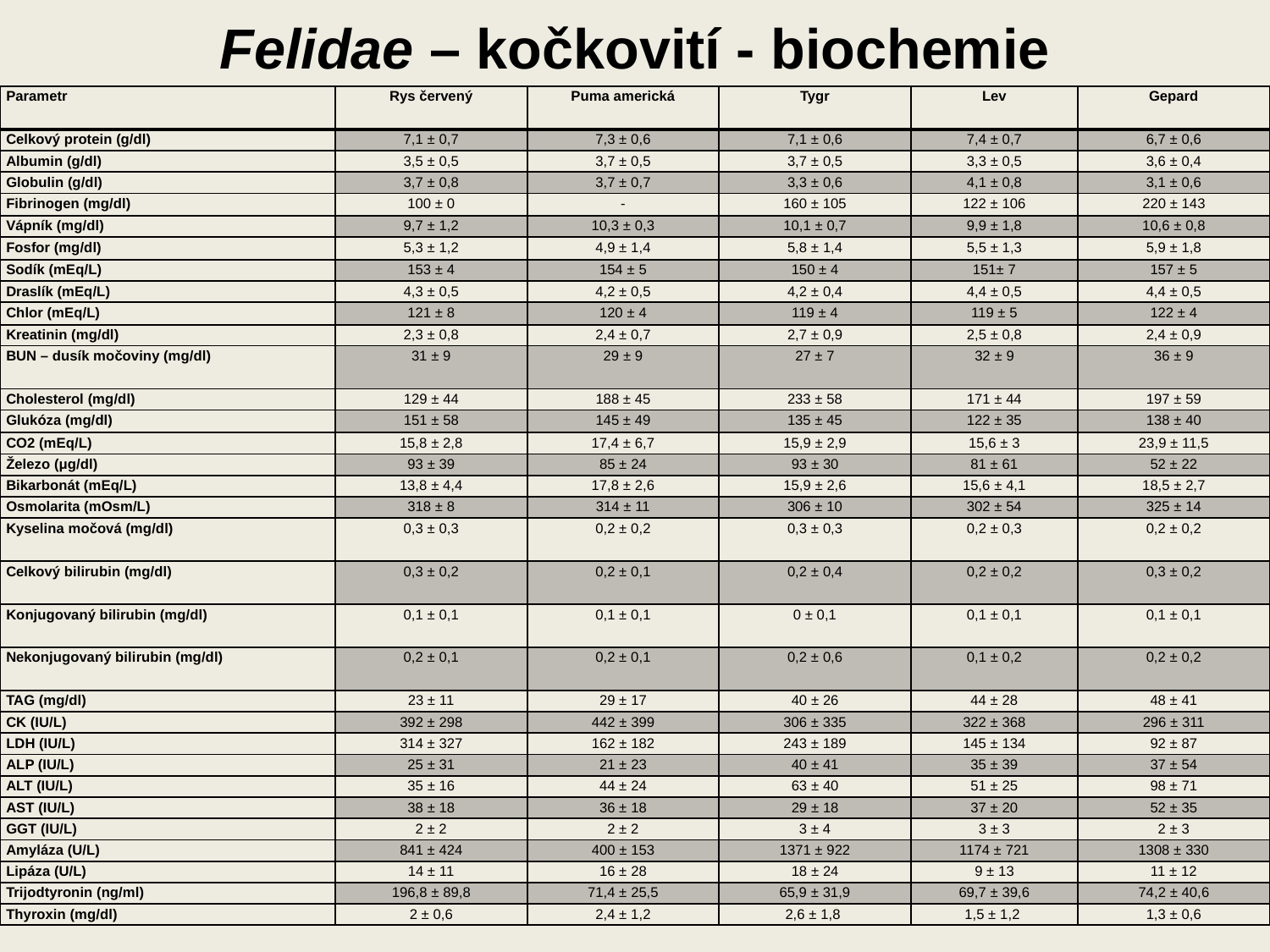

# Felidae – kočkovití - biochemie
| Parametr | Rys červený | Puma americká | Tygr | Lev | Gepard |
| --- | --- | --- | --- | --- | --- |
| Celkový protein (g/dl) | 7,1 ± 0,7 | 7,3 ± 0,6 | 7,1 ± 0,6 | 7,4 ± 0,7 | 6,7 ± 0,6 |
| Albumin (g/dl) | 3,5 ± 0,5 | 3,7 ± 0,5 | 3,7 ± 0,5 | 3,3 ± 0,5 | 3,6 ± 0,4 |
| Globulin (g/dl) | 3,7 ± 0,8 | 3,7 ± 0,7 | 3,3 ± 0,6 | 4,1 ± 0,8 | 3,1 ± 0,6 |
| Fibrinogen (mg/dl) | 100 ± 0 | - | 160 ± 105 | 122 ± 106 | 220 ± 143 |
| Vápník (mg/dl) | 9,7 ± 1,2 | 10,3 ± 0,3 | 10,1 ± 0,7 | 9,9 ± 1,8 | 10,6 ± 0,8 |
| Fosfor (mg/dl) | 5,3 ± 1,2 | 4,9 ± 1,4 | 5,8 ± 1,4 | 5,5 ± 1,3 | 5,9 ± 1,8 |
| Sodík (mEq/L) | 153 ± 4 | 154 ± 5 | 150 ± 4 | 151± 7 | 157 ± 5 |
| Draslík (mEq/L) | 4,3 ± 0,5 | 4,2 ± 0,5 | 4,2 ± 0,4 | 4,4 ± 0,5 | 4,4 ± 0,5 |
| Chlor (mEq/L) | 121 ± 8 | 120 ± 4 | 119 ± 4 | 119 ± 5 | 122 ± 4 |
| Kreatinin (mg/dl) | 2,3 ± 0,8 | 2,4 ± 0,7 | 2,7 ± 0,9 | 2,5 ± 0,8 | 2,4 ± 0,9 |
| BUN – dusík močoviny (mg/dl) | 31 ± 9 | 29 ± 9 | 27 ± 7 | 32 ± 9 | 36 ± 9 |
| Cholesterol (mg/dl) | 129 ± 44 | 188 ± 45 | 233 ± 58 | 171 ± 44 | 197 ± 59 |
| Glukóza (mg/dl) | 151 ± 58 | 145 ± 49 | 135 ± 45 | 122 ± 35 | 138 ± 40 |
| CO2 (mEq/L) | 15,8 ± 2,8 | 17,4 ± 6,7 | 15,9 ± 2,9 | 15,6 ± 3 | 23,9 ± 11,5 |
| Železo (μg/dl) | 93 ± 39 | 85 ± 24 | 93 ± 30 | 81 ± 61 | 52 ± 22 |
| Bikarbonát (mEq/L) | 13,8 ± 4,4 | 17,8 ± 2,6 | 15,9 ± 2,6 | 15,6 ± 4,1 | 18,5 ± 2,7 |
| Osmolarita (mOsm/L) | 318 ± 8 | 314 ± 11 | 306 ± 10 | 302 ± 54 | 325 ± 14 |
| Kyselina močová (mg/dl) | 0,3 ± 0,3 | 0,2 ± 0,2 | 0,3 ± 0,3 | 0,2 ± 0,3 | 0,2 ± 0,2 |
| Celkový bilirubin (mg/dl) | 0,3 ± 0,2 | 0,2 ± 0,1 | 0,2 ± 0,4 | 0,2 ± 0,2 | 0,3 ± 0,2 |
| Konjugovaný bilirubin (mg/dl) | 0,1 ± 0,1 | 0,1 ± 0,1 | 0 ± 0,1 | 0,1 ± 0,1 | 0,1 ± 0,1 |
| Nekonjugovaný bilirubin (mg/dl) | 0,2 ± 0,1 | 0,2 ± 0,1 | 0,2 ± 0,6 | 0,1 ± 0,2 | 0,2 ± 0,2 |
| TAG (mg/dl) | 23 ± 11 | 29 ± 17 | 40 ± 26 | 44 ± 28 | 48 ± 41 |
| CK (IU/L) | 392 ± 298 | 442 ± 399 | 306 ± 335 | 322 ± 368 | 296 ± 311 |
| LDH (IU/L) | 314 ± 327 | 162 ± 182 | 243 ± 189 | 145 ± 134 | 92 ± 87 |
| ALP (IU/L) | 25 ± 31 | 21 ± 23 | 40 ± 41 | 35 ± 39 | 37 ± 54 |
| ALT (IU/L) | 35 ± 16 | 44 ± 24 | 63 ± 40 | 51 ± 25 | 98 ± 71 |
| AST (IU/L) | 38 ± 18 | 36 ± 18 | 29 ± 18 | 37 ± 20 | 52 ± 35 |
| GGT (IU/L) | 2 ± 2 | 2 ± 2 | 3 ± 4 | 3 ± 3 | 2 ± 3 |
| Amyláza (U/L) | 841 ± 424 | 400 ± 153 | 1371 ± 922 | 1174 ± 721 | 1308 ± 330 |
| Lipáza (U/L) | 14 ± 11 | 16 ± 28 | 18 ± 24 | 9 ± 13 | 11 ± 12 |
| Trijodtyronin (ng/ml) | 196,8 ± 89,8 | 71,4 ± 25,5 | 65,9 ± 31,9 | 69,7 ± 39,6 | 74,2 ± 40,6 |
| Thyroxin (mg/dl) | 2 ± 0,6 | 2,4 ± 1,2 | 2,6 ± 1,8 | 1,5 ± 1,2 | 1,3 ± 0,6 |